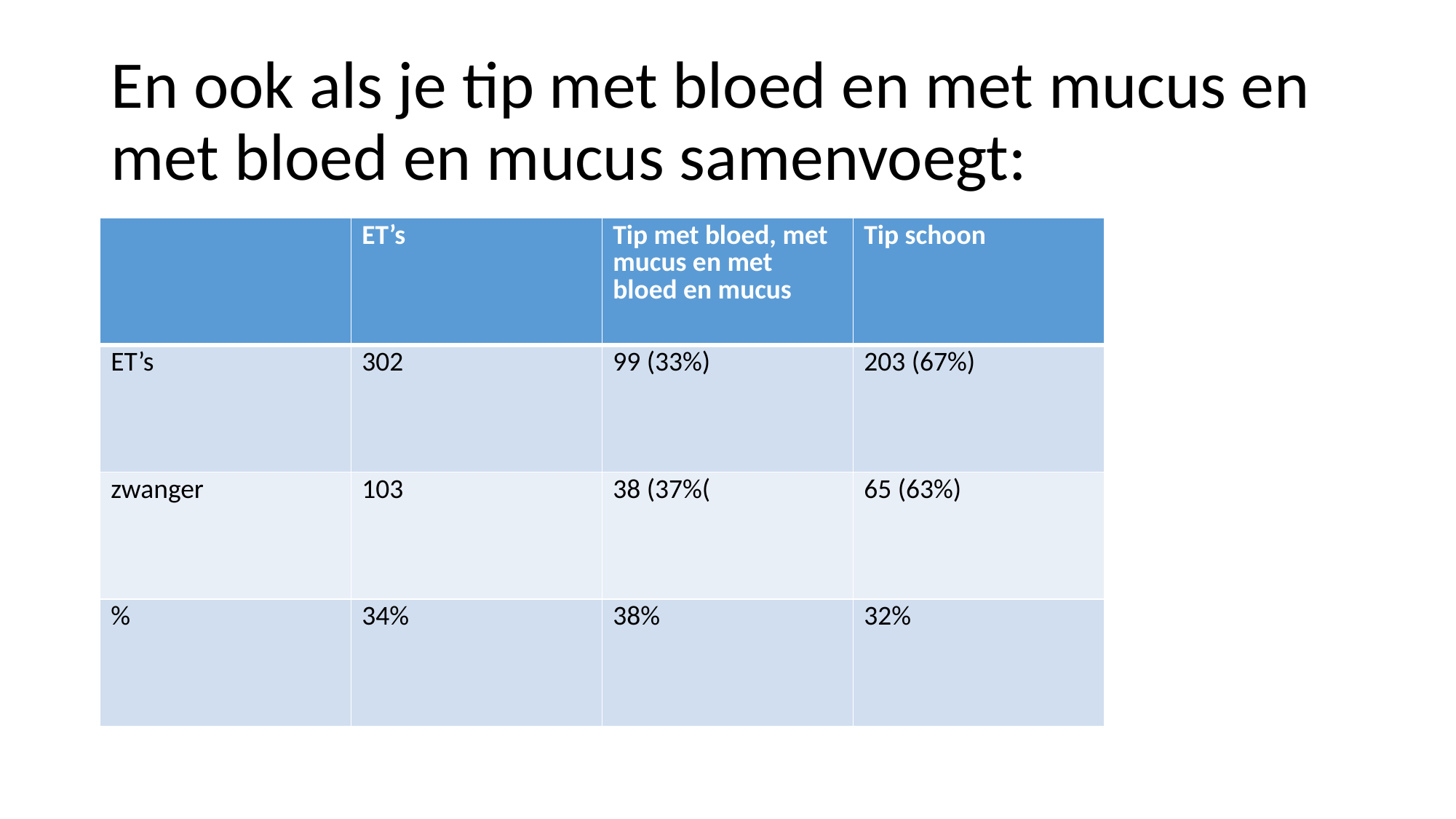

# En ook als je tip met bloed en met mucus en met bloed en mucus samenvoegt:
|  | ET’s | Tip met bloed, met mucus en met bloed en mucus | Tip schoon |
| --- | --- | --- | --- |
| ET’s | 302 | 99 (33%) | 203 (67%) |
| zwanger | 103 | 38 (37%( | 65 (63%) |
| % | 34% | 38% | 32% |